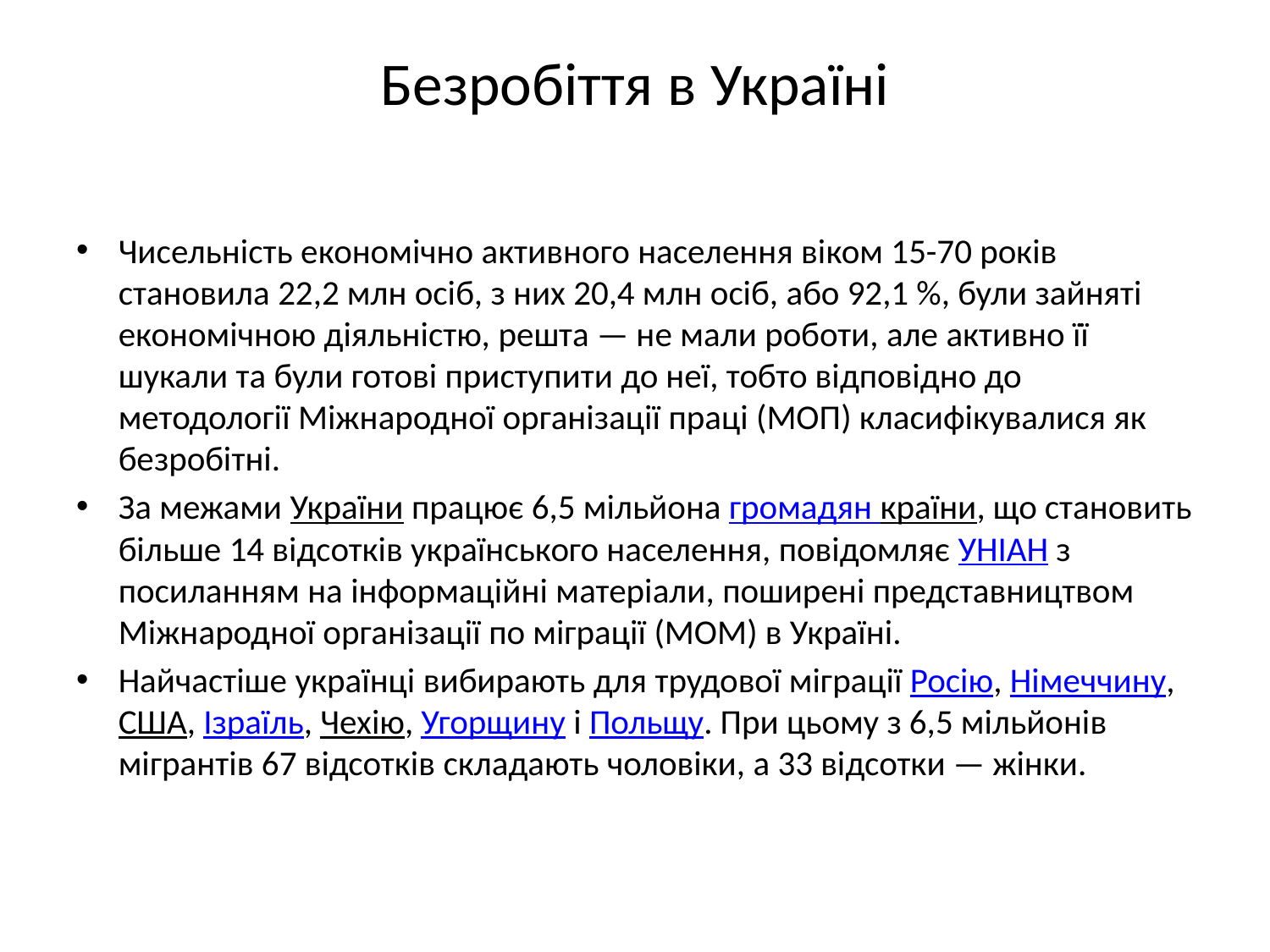

# Безробіття в Україні
Чисельність економічно активного населення віком 15-70 років становила 22,2 млн осіб, з них 20,4 млн осіб, або 92,1 %, були зайняті економічною діяльністю, решта — не мали роботи, але активно її шукали та були готові приступити до неї, тобто відповідно до методології Міжнародної організації праці (МОП) класифікувалися як безробітні.
За межами України працює 6,5 мільйона громадян країни, що становить більше 14 відсотків українського населення, повідомляє УНІАН з посиланням на інформаційні матеріали, поширені представництвом Міжнародної організації по міграції (МОМ) в Україні.
Найчастіше українці вибирають для трудової міграції Росію, Німеччину, США, Ізраїль, Чехію, Угорщину і Польщу. При цьому з 6,5 мільйонів мігрантів 67 відсотків складають чоловіки, а 33 відсотки — жінки.